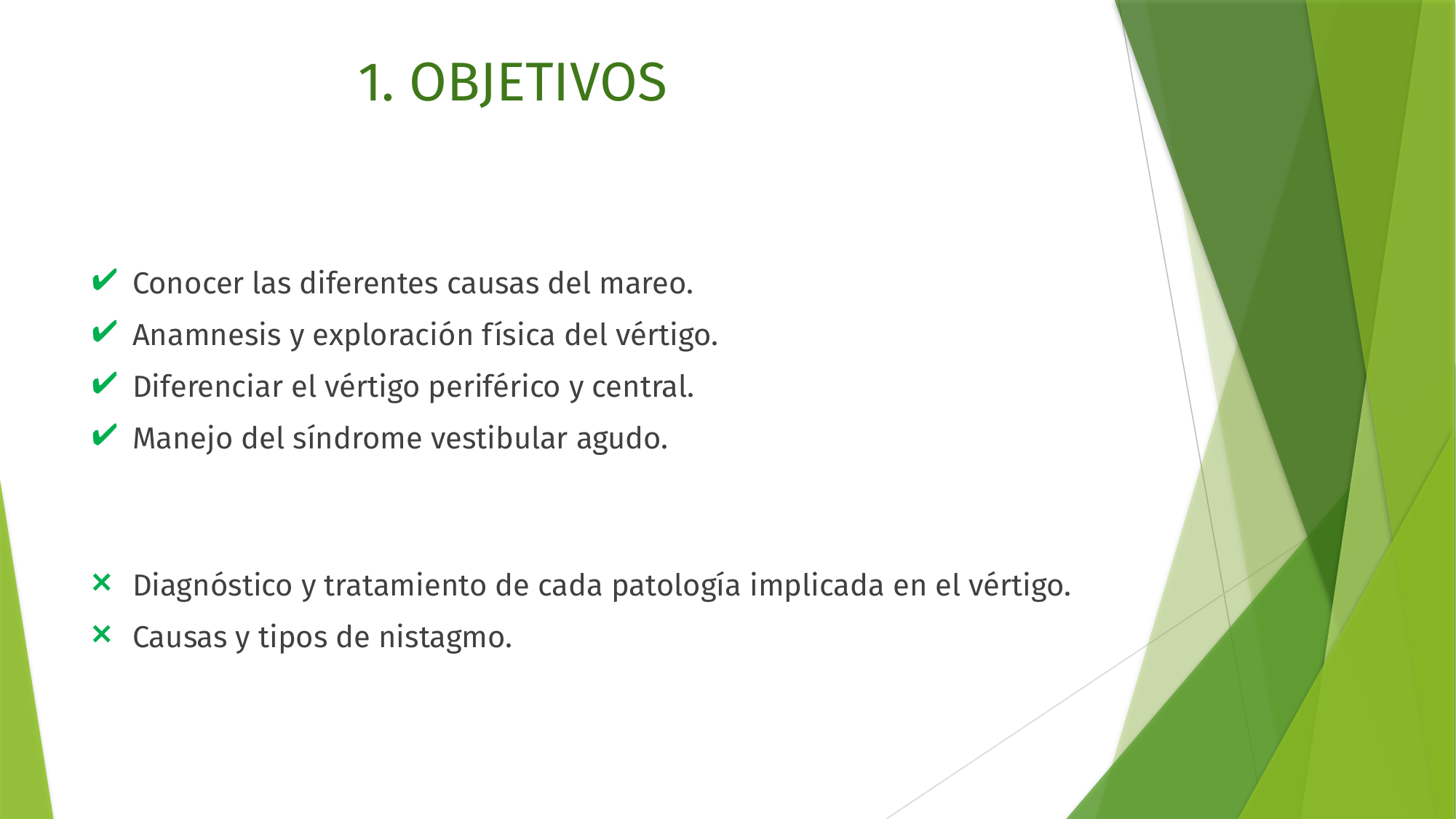

# 1. OBJETIVOS
Conocer las diferentes causas del mareo.
Anamnesis y exploración física del vértigo.
Diferenciar el vértigo periférico y central.
Manejo del síndrome vestibular agudo.

Diagnóstico y tratamiento de cada patología implicada en el vértigo.
Causas y tipos de nistagmo.